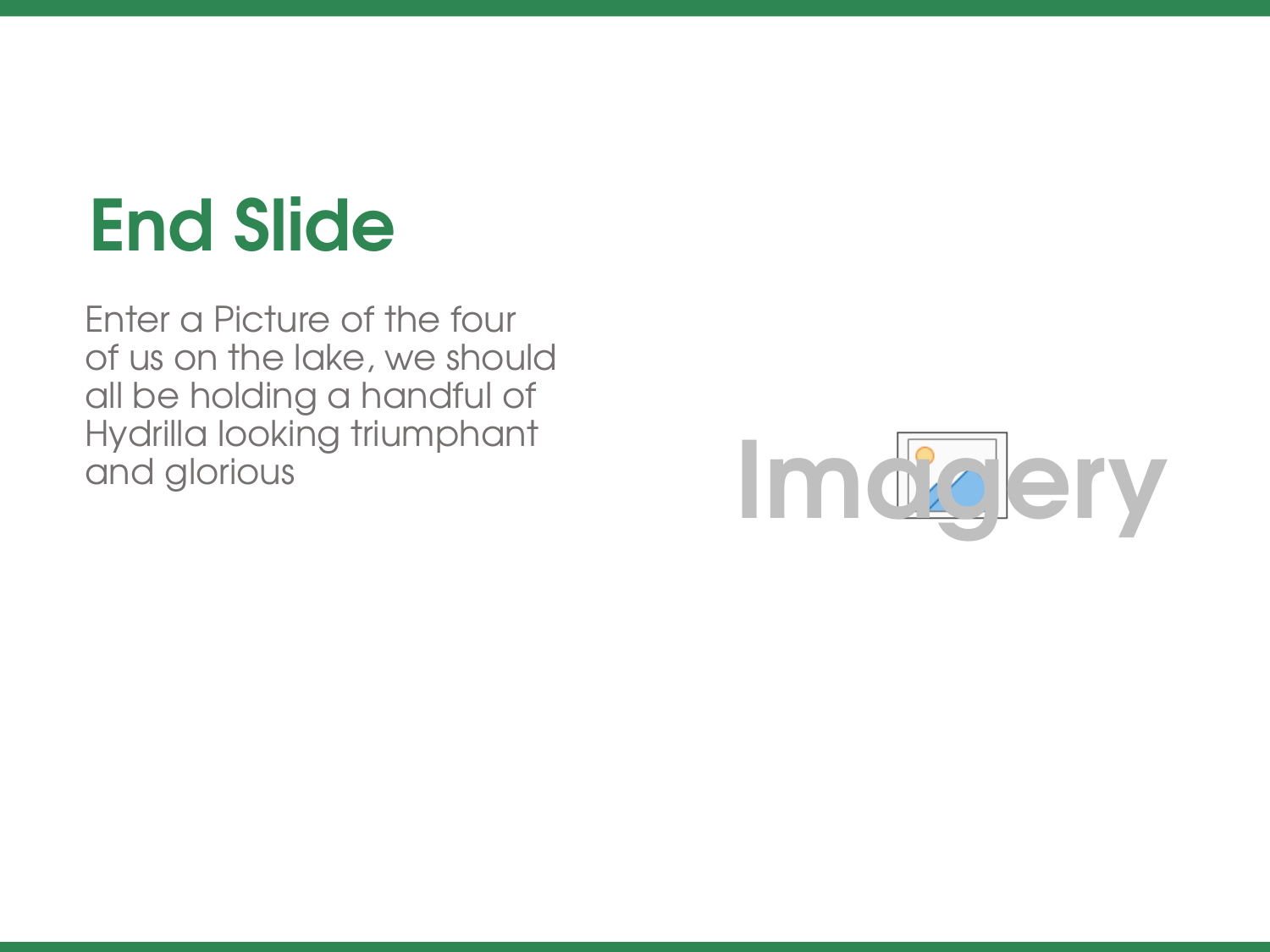

End Slide
Enter a Picture of the four of us on the lake, we should all be holding a handful of Hydrilla looking triumphant and glorious